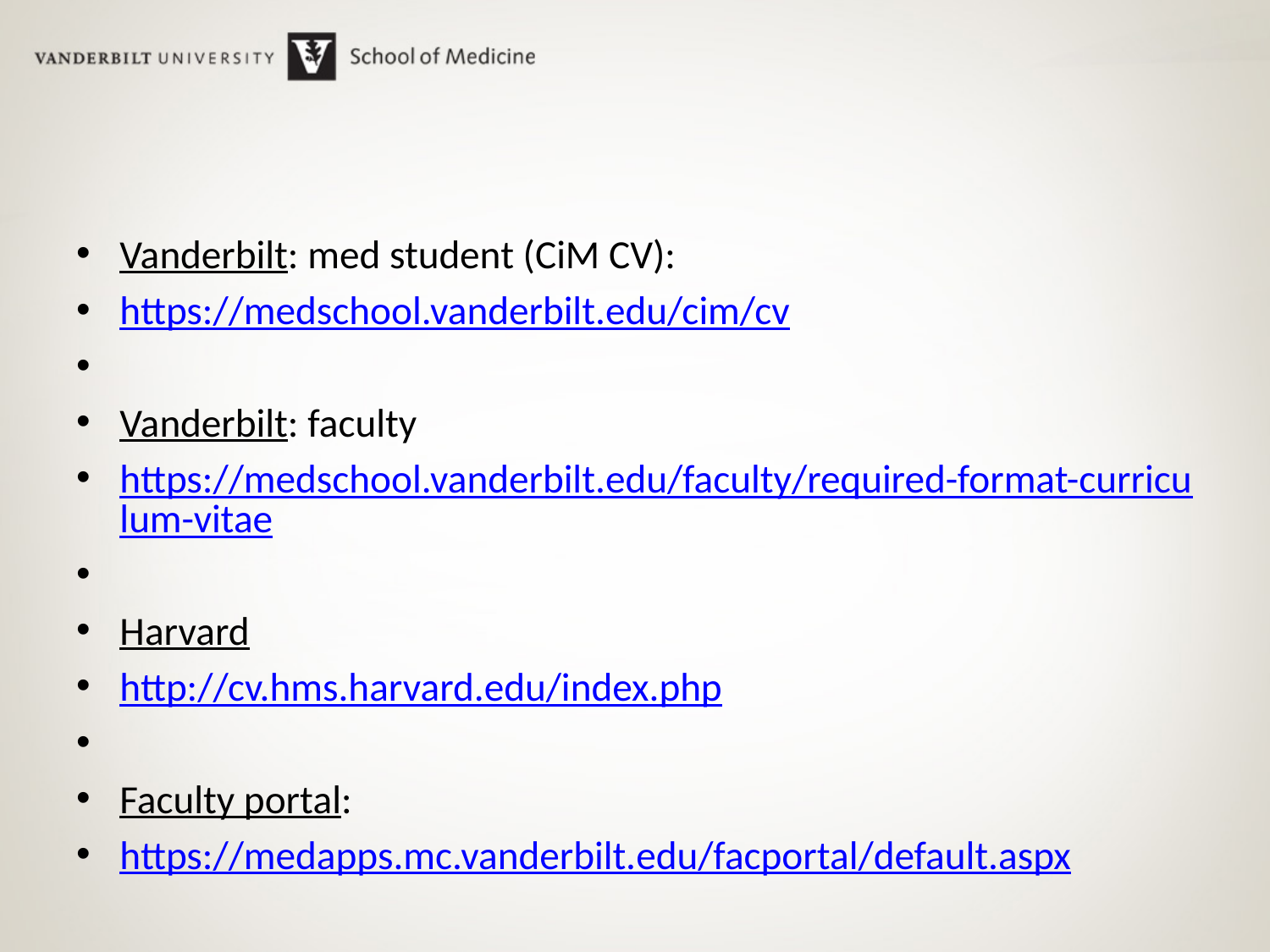

#
Vanderbilt: med student (CiM CV):
https://medschool.vanderbilt.edu/cim/cv

Vanderbilt: faculty
https://medschool.vanderbilt.edu/faculty/required-format-curriculum-vitae

Harvard
http://cv.hms.harvard.edu/index.php

Faculty portal:
https://medapps.mc.vanderbilt.edu/facportal/default.aspx